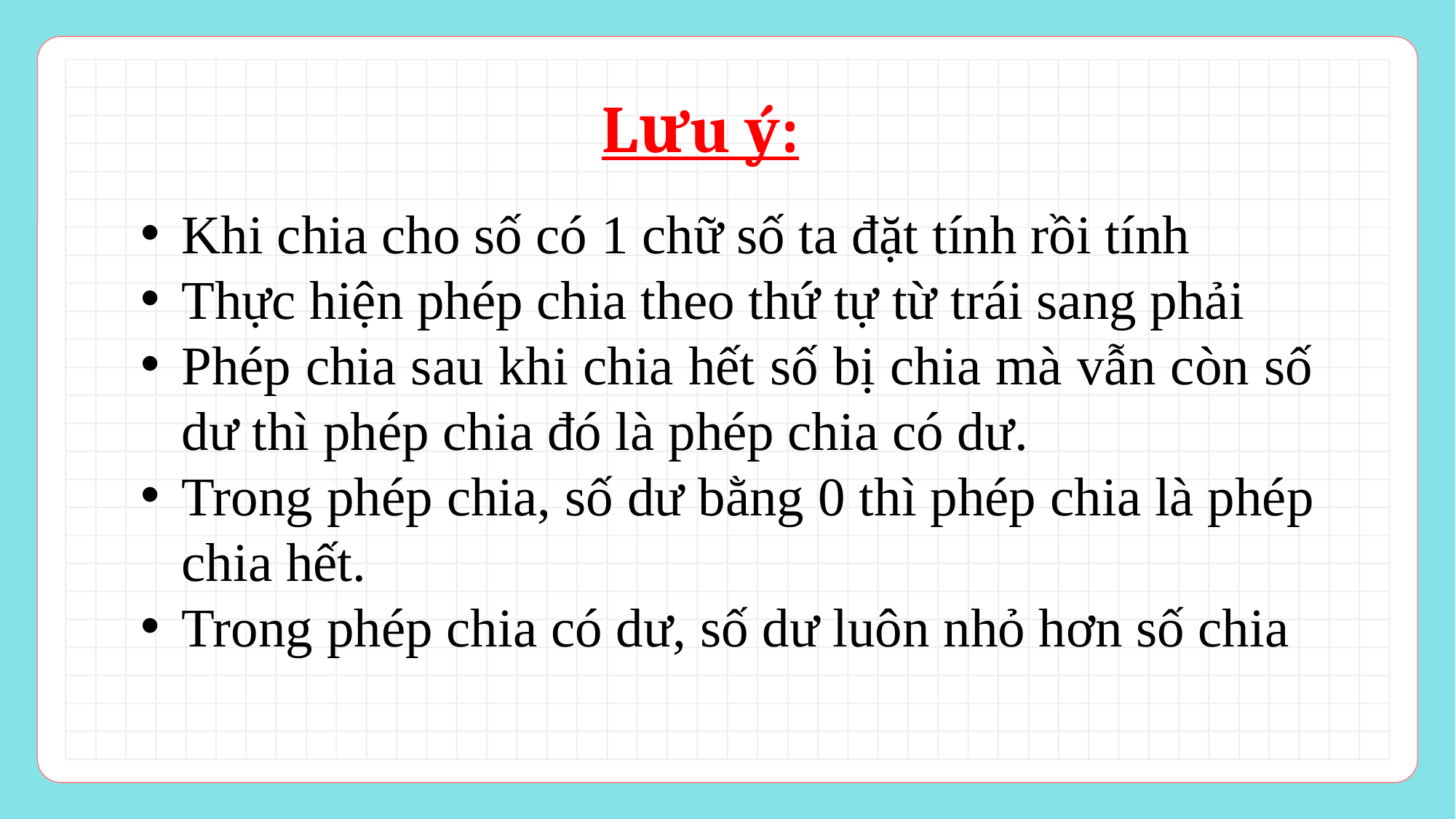

Lưu ý:
Khi chia cho số có 1 chữ số ta đặt tính rồi tính
Thực hiện phép chia theo thứ tự từ trái sang phải
Phép chia sau khi chia hết số bị chia mà vẫn còn số dư thì phép chia đó là phép chia có dư.
Trong phép chia, số dư bằng 0 thì phép chia là phép chia hết.
Trong phép chia có dư, số dư luôn nhỏ hơn số chia